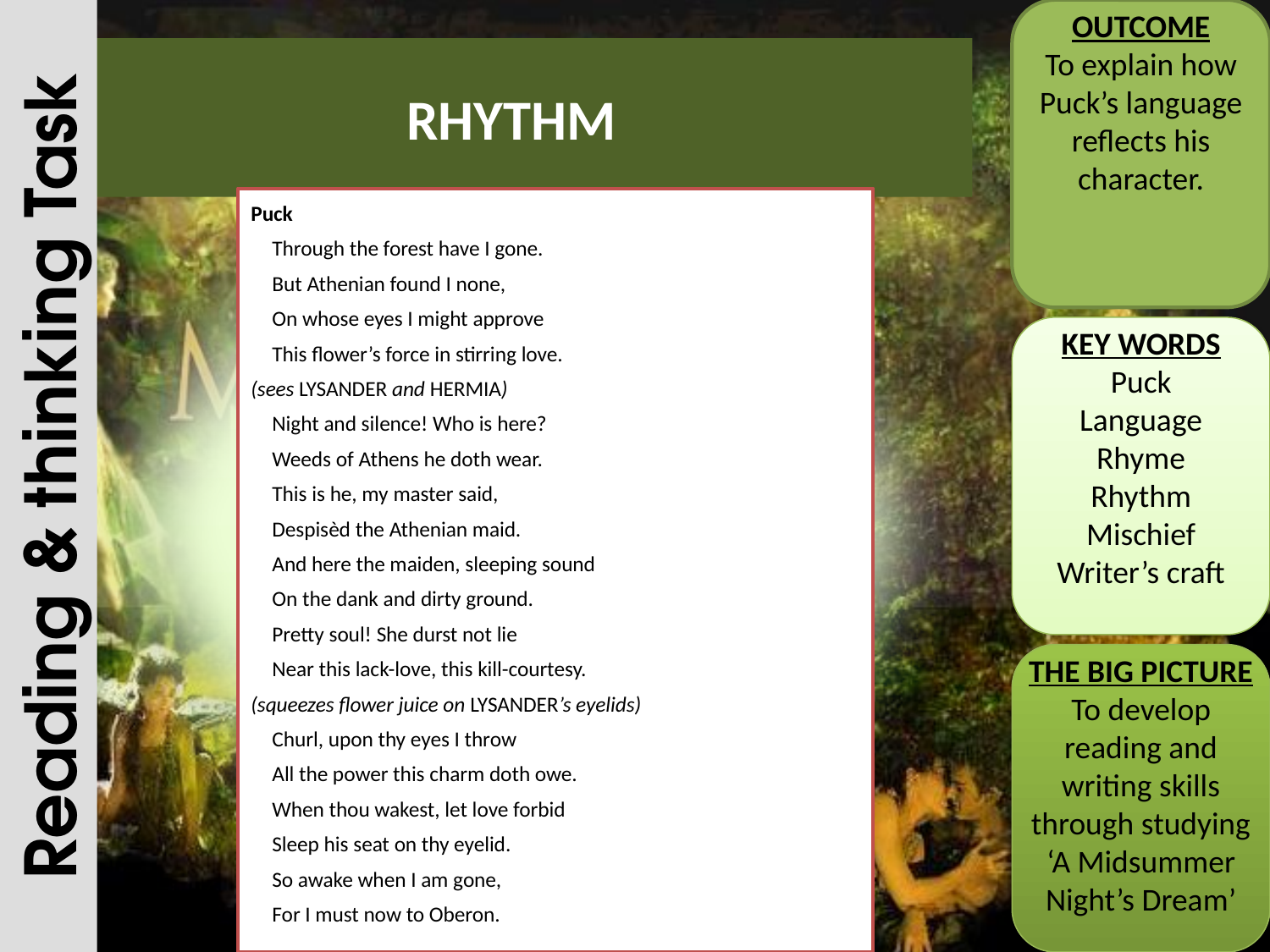

OUTCOME
To explain how Puck’s language reflects his character.
# RHYTHM
Puck
 Through the forest have I gone.
 But Athenian found I none,
 On whose eyes I might approve
 This flower’s force in stirring love.
(sees LYSANDER and HERMIA)
 Night and silence! Who is here?
 Weeds of Athens he doth wear.
 This is he, my master said,
 Despisèd the Athenian maid.
 And here the maiden, sleeping sound
 On the dank and dirty ground.
 Pretty soul! She durst not lie
 Near this lack-love, this kill-courtesy.
(squeezes flower juice on LYSANDER’s eyelids)
 Churl, upon thy eyes I throw
 All the power this charm doth owe.
 When thou wakest, let love forbid
 Sleep his seat on thy eyelid.
 So awake when I am gone,
 For I must now to Oberon.

KEY WORDS
Puck
Language
Rhyme
Rhythm
Mischief
Writer’s craft
Reading & thinking Task
THE BIG PICTURE
To develop reading and writing skills through studying ‘A Midsummer Night’s Dream’